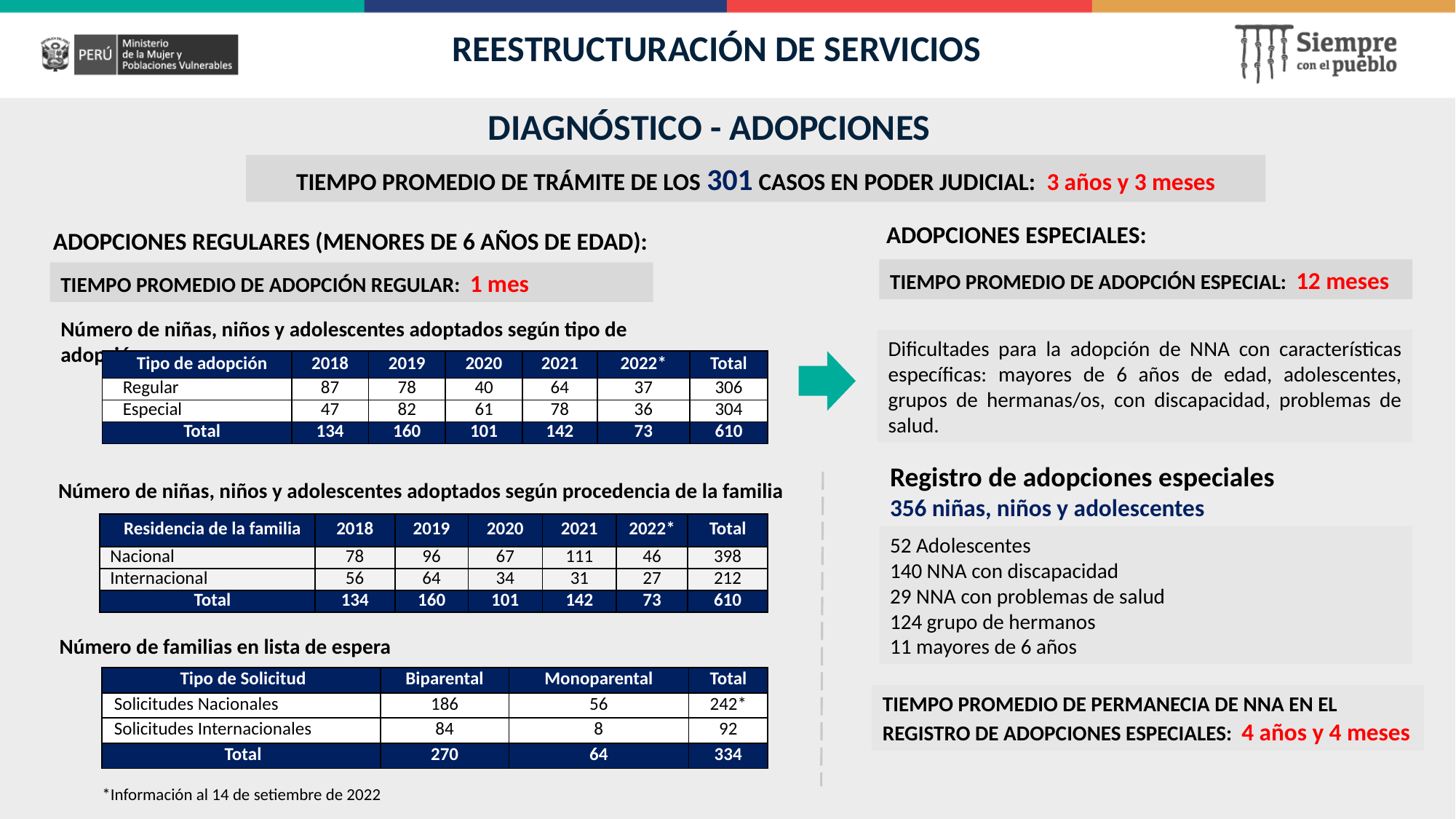

REESTRUCTURACIÓN DE SERVICIOS
# DIAGNÓSTICO - ADOPCIONES
TIEMPO PROMEDIO DE TRÁMITE DE LOS 301 CASOS EN PODER JUDICIAL:  3 años y 3 meses
ADOPCIONES ESPECIALES:
ADOPCIONES REGULARES (MENORES DE 6 AÑOS DE EDAD):
TIEMPO PROMEDIO DE ADOPCIÓN ESPECIAL:  12 meses
TIEMPO PROMEDIO DE ADOPCIÓN REGULAR:  1 mes
Número de niñas, niños y adolescentes adoptados según tipo de adopción
Dificultades para la adopción de NNA con características específicas: mayores de 6 años de edad, adolescentes, grupos de hermanas/os, con discapacidad, problemas de salud.
| Tipo de adopción | 2018 | 2019 | 2020 | 2021 | 2022\* | Total |
| --- | --- | --- | --- | --- | --- | --- |
| Regular | 87 | 78 | 40 | 64 | 37 | 306 |
| Especial | 47 | 82 | 61 | 78 | 36 | 304 |
| Total | 134 | 160 | 101 | 142 | 73 | 610 |

Registro de adopciones especiales
356 niñas, niños y adolescentes
Número de niñas, niños y adolescentes adoptados según procedencia de la familia
| Residencia de la familia | 2018 | 2019 | 2020 | 2021 | 2022\* | Total |
| --- | --- | --- | --- | --- | --- | --- |
| Nacional | 78 | 96 | 67 | 111 | 46 | 398 |
| Internacional | 56 | 64 | 34 | 31 | 27 | 212 |
| Total | 134 | 160 | 101 | 142 | 73 | 610 |
52 Adolescentes
140 NNA con discapacidad
29 NNA con problemas de salud
124 grupo de hermanos
11 mayores de 6 años
Número de familias en lista de espera
| Tipo de Solicitud | Biparental | Monoparental | Total |
| --- | --- | --- | --- |
| Solicitudes Nacionales | 186 | 56 | 242\* |
| Solicitudes Internacionales | 84 | 8 | 92 |
| Total | 270 | 64 | 334 |
TIEMPO PROMEDIO DE PERMANECIA DE NNA EN EL REGISTRO DE ADOPCIONES ESPECIALES:  4 años y 4 meses
*Información al 14 de setiembre de 2022